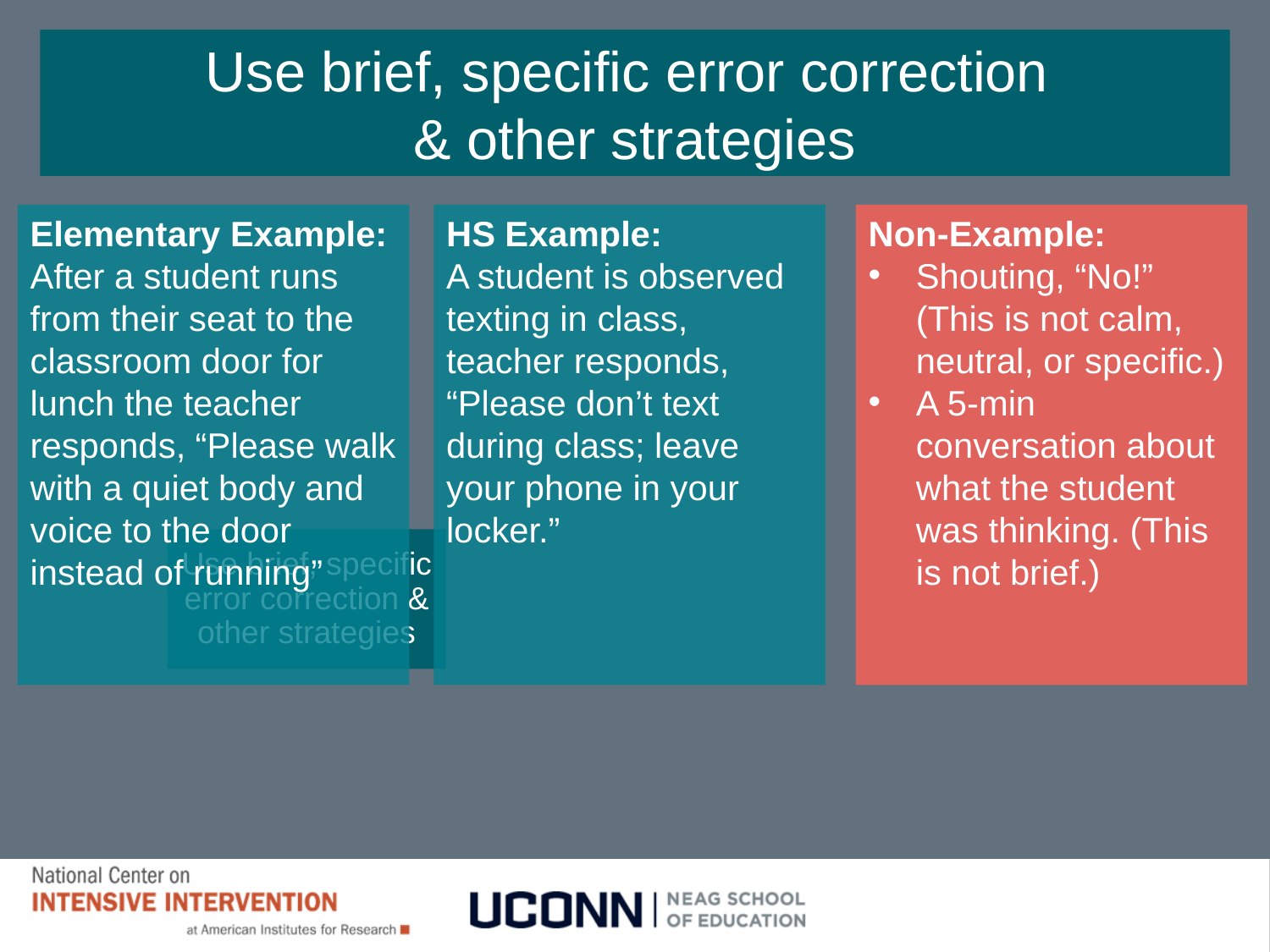

Use brief, specific error correction
& other strategies
Elementary Example:
After a student runs from their seat to the classroom door for lunch the teacher responds, “Please walk with a quiet body and voice to the door instead of running”
HS Example:
A student is observed texting in class, teacher responds, “Please don’t text during class; leave your phone in your locker.”

Non-Example:
Shouting, “No!” (This is not calm, neutral, or specific.)
A 5-min conversation about what the student was thinking. (This is not brief.)
Use brief, specific error correction & other strategies